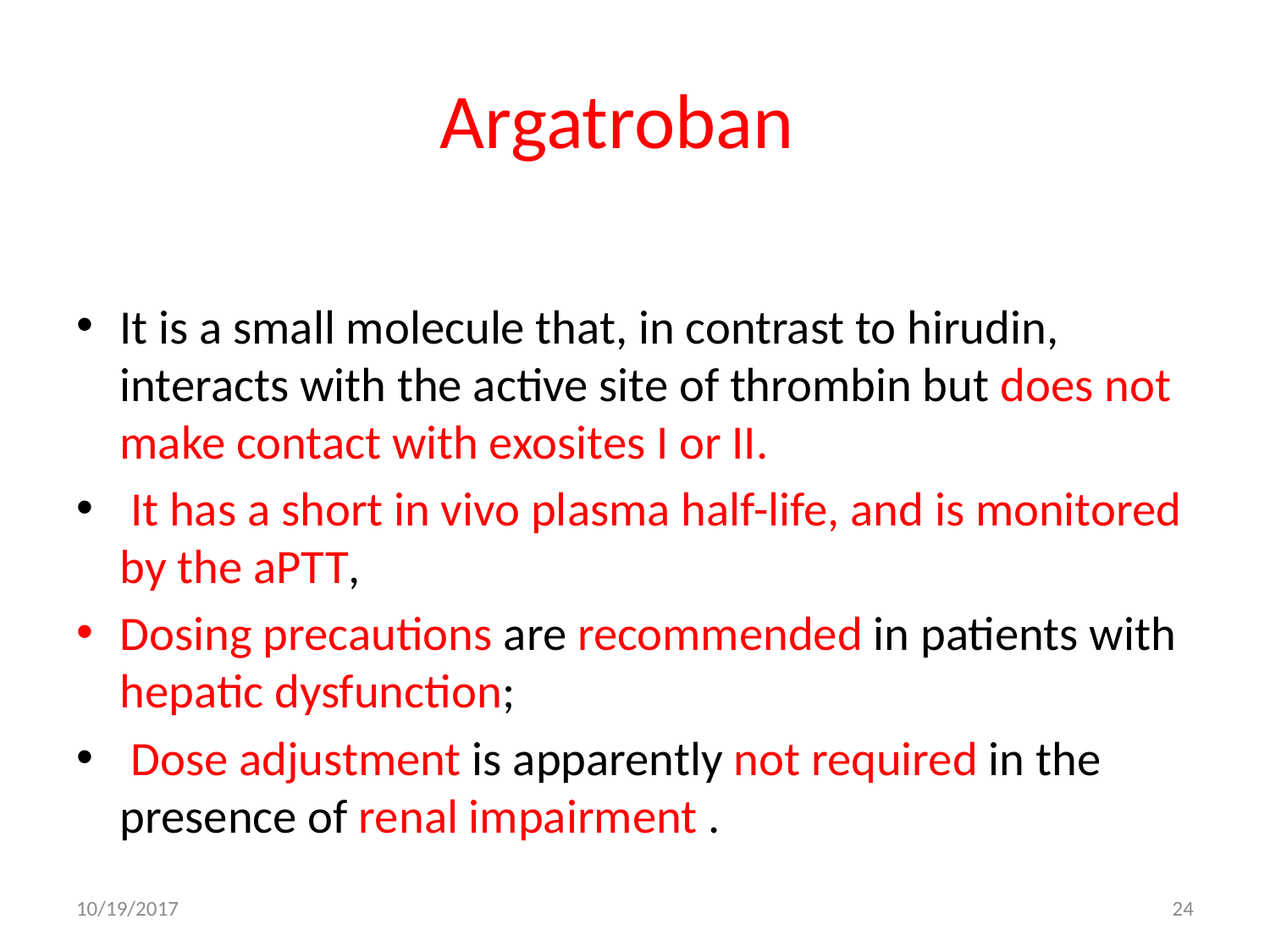

# Argatroban

It is a small molecule that, in contrast to hirudin, interacts with the active site of thrombin but does not make contact with exosites I or II.
 It has a short in vivo plasma half-life, and is monitored by the aPTT,
Dosing precautions are recommended in patients with hepatic dysfunction;
 Dose adjustment is apparently not required in the presence of renal impairment .

10/19/2017
24